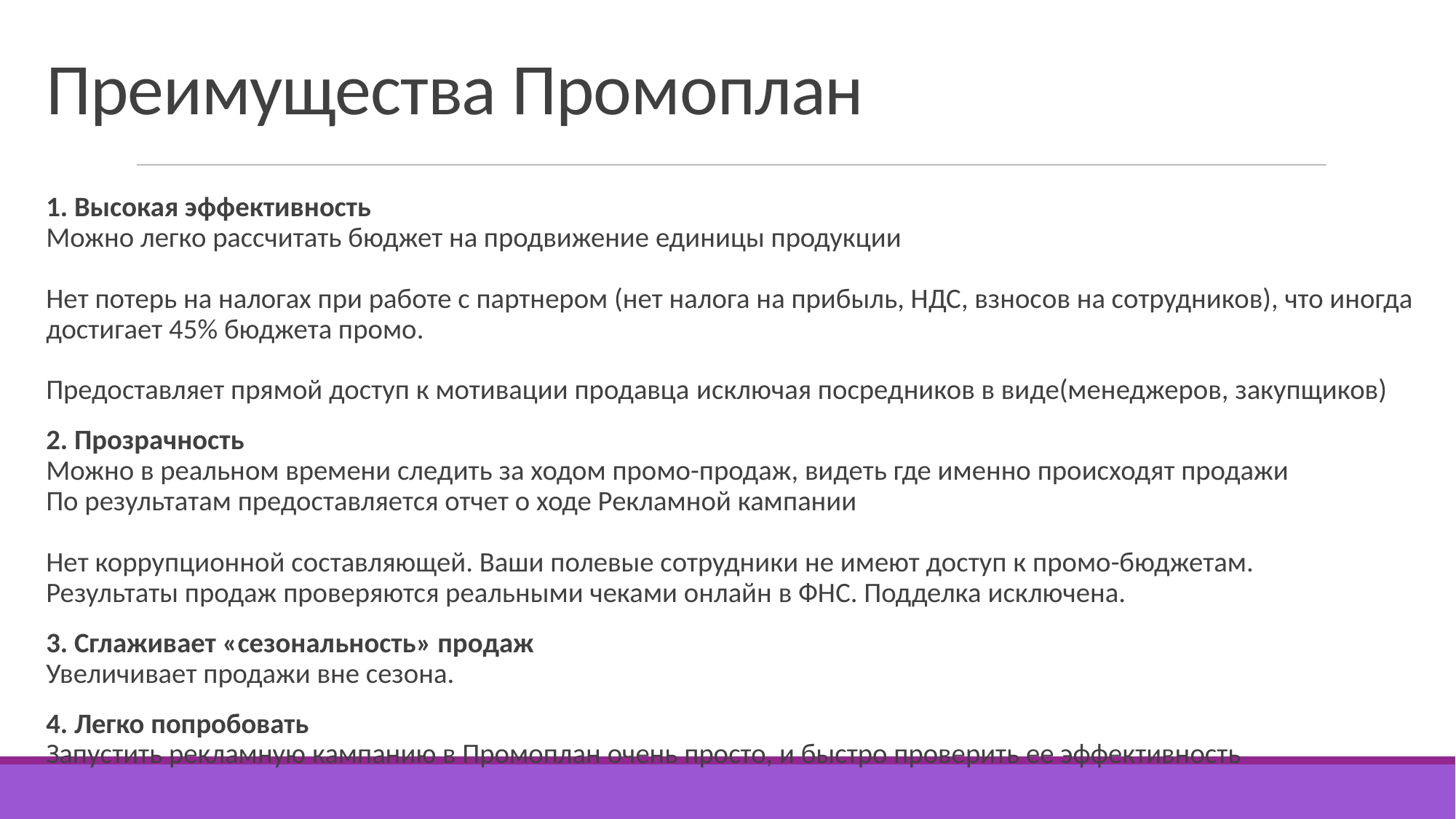

# Преимущества Промоплан
1. Высокая эффективность
Можно легко рассчитать бюджет на продвижение единицы продукции
Нет потерь на налогах при работе с партнером (нет налога на прибыль, НДС, взносов на сотрудников), что иногда достигает 45% бюджета промо.
Предоставляет прямой доступ к мотивации продавца исключая посредников в виде(менеджеров, закупщиков)
2. Прозрачность
Можно в реальном времени следить за ходом промо-продаж, видеть где именно происходят продажи
По результатам предоставляется отчет о ходе Рекламной кампании
Нет коррупционной составляющей. Ваши полевые сотрудники не имеют доступ к промо-бюджетам.
Результаты продаж проверяются реальными чеками онлайн в ФНС. Подделка исключена.
3. Сглаживает «сезональность» продаж
Увеличивает продажи вне сезона.
4. Легко попробовать
Запустить рекламную кампанию в Промоплан очень просто, и быстро проверить ее эффективность